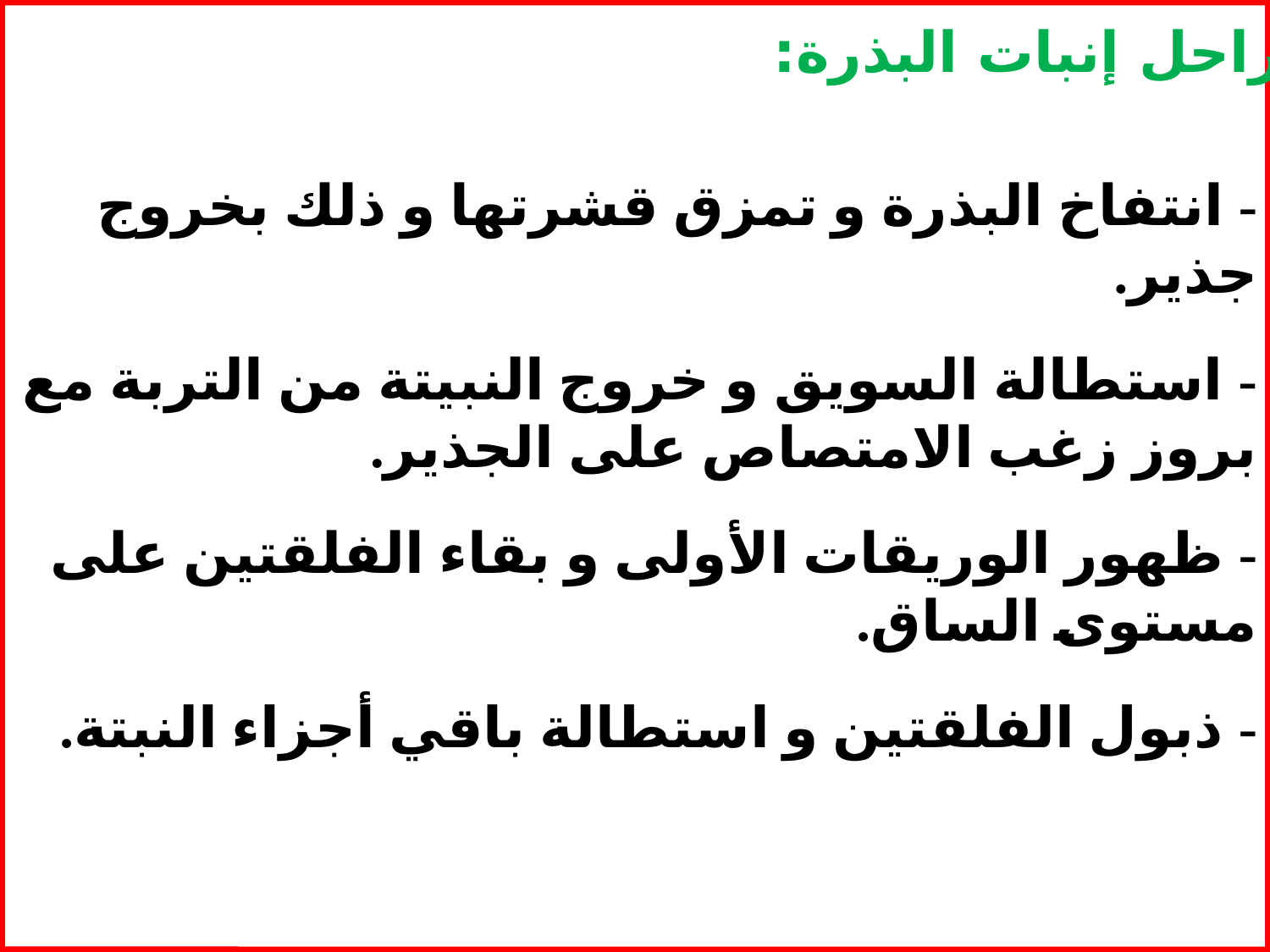

- مراحل إنبات البذرة:
- انتفاخ البذرة و تمزق قشرتها و ذلك بخروج جذير.
- استطالة السويق و خروج النبيتة من التربة مع بروز زغب الامتصاص على الجذير.
- ظهور الوريقات الأولى و بقاء الفلقتين على مستوى الساق.
- ذبول الفلقتين و استطالة باقي أجزاء النبتة.